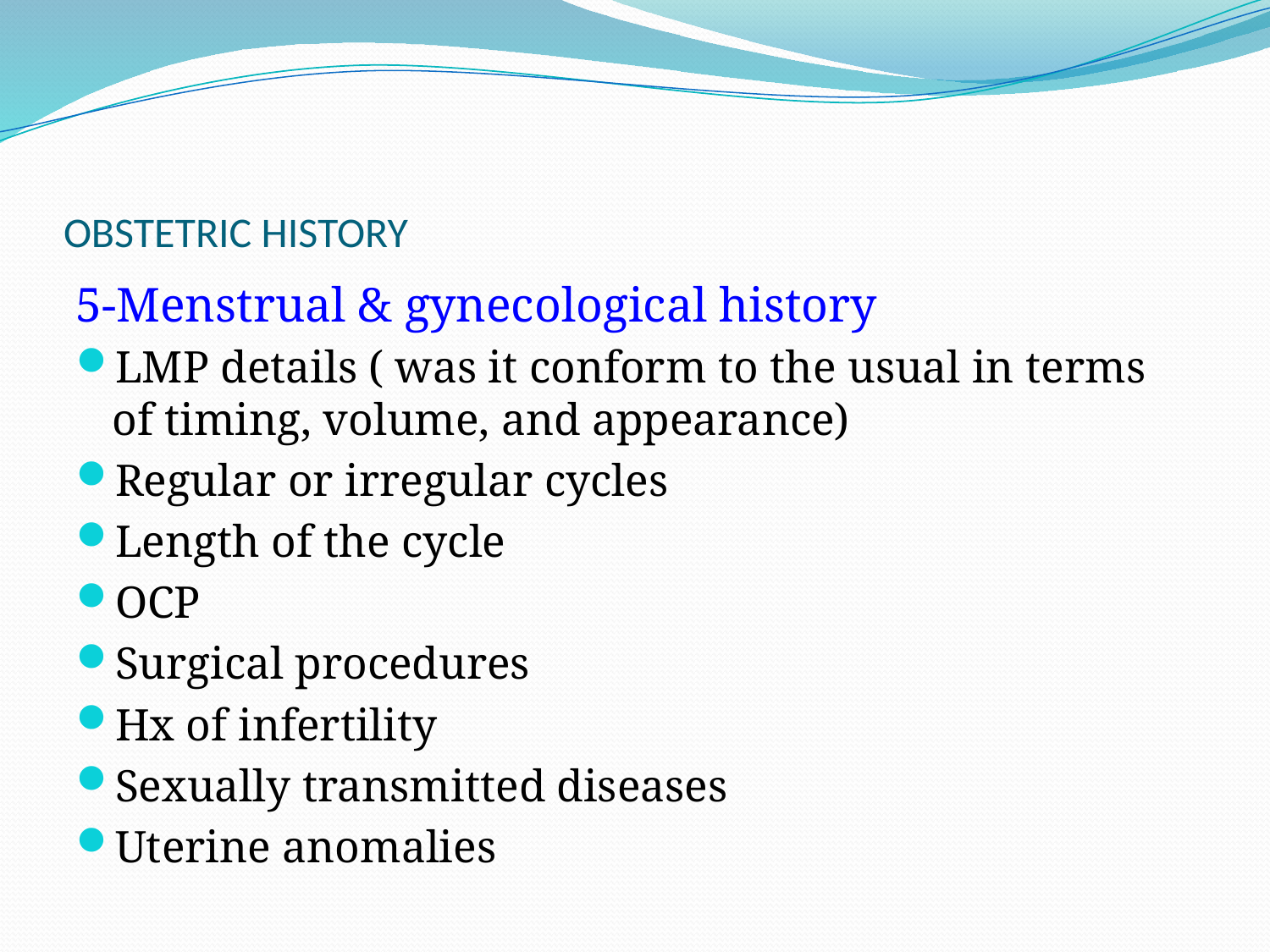

# OBSTETRIC HISTORY
5-Menstrual & gynecological history
LMP details ( was it conform to the usual in terms of timing, volume, and appearance)
Regular or irregular cycles
Length of the cycle
OCP
Surgical procedures
Hx of infertility
Sexually transmitted diseases
Uterine anomalies